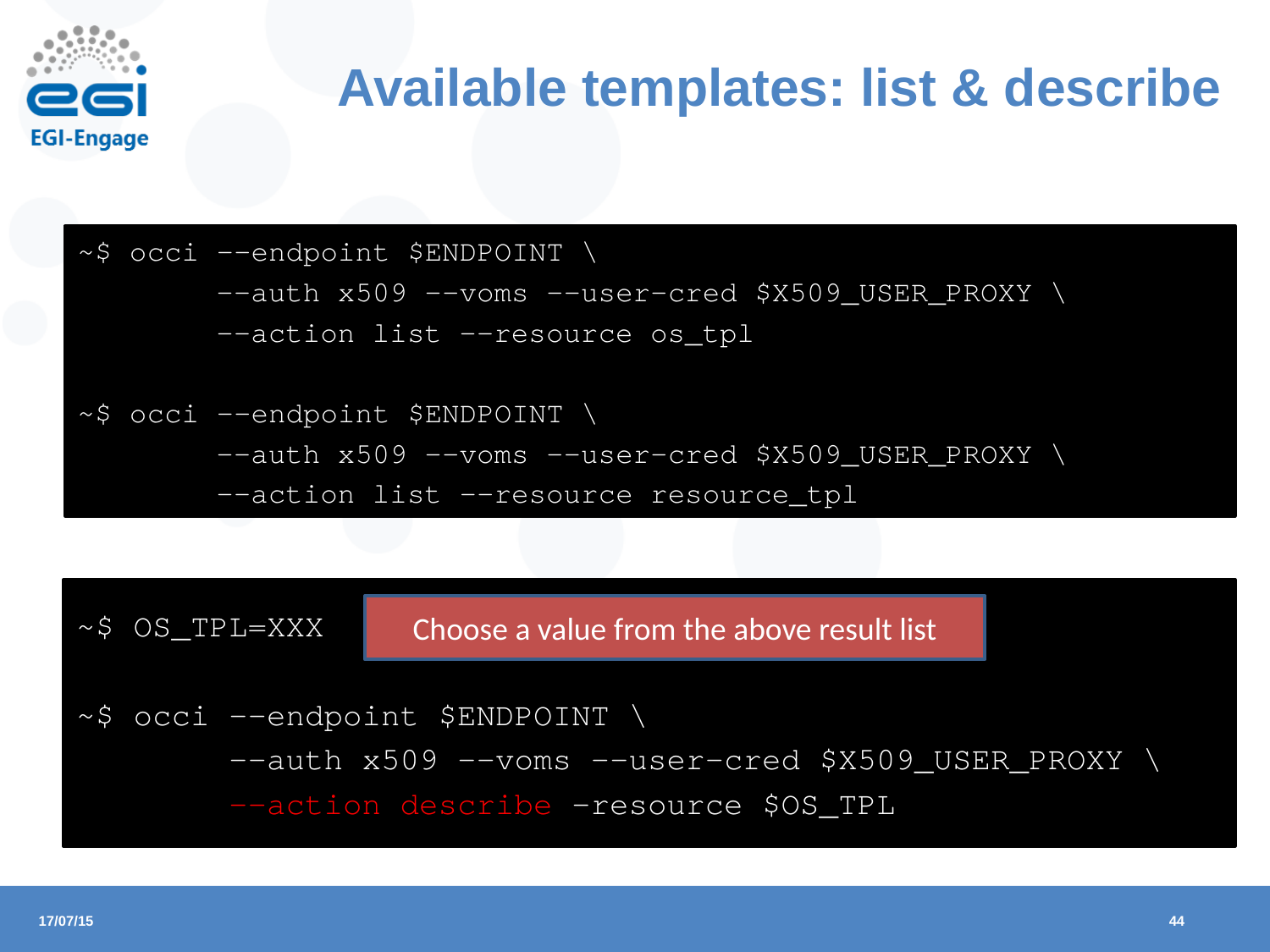

# Available templates: list & describe
~$ occi --endpoint $ENDPOINT \
        --auth x509 --voms --user-cred $X509_USER_PROXY \
        --action list --resource os_tpl

~$ occi --endpoint $ENDPOINT \
        --auth x509 --voms --user-cred $X509_USER_PROXY \
        --action list --resource resource_tpl
~$ OS_TPL=XXX

~$ occi --endpoint $ENDPOINT \
        --auth x509 --voms --user-cred $X509_USER_PROXY \
        --action describe –resource $OS_TPL
Choose a value from the above result list